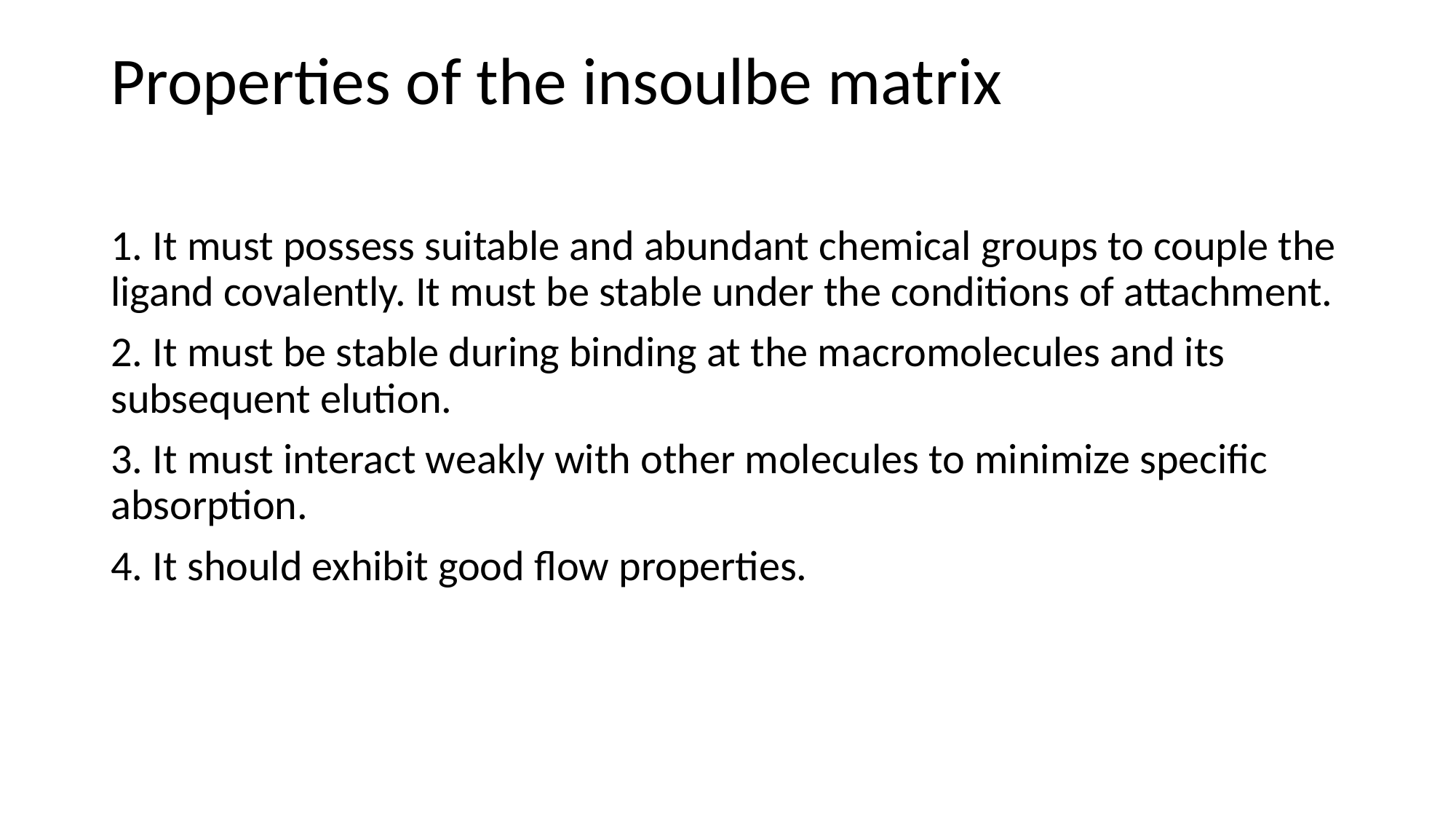

# Properties of the insoulbe matrix
1. It must possess suitable and abundant chemical groups to couple the ligand covalently. It must be stable under the conditions of attachment.
2. It must be stable during binding at the macromolecules and its subsequent elution.
3. It must interact weakly with other molecules to minimize specific absorption.
4. It should exhibit good flow properties.